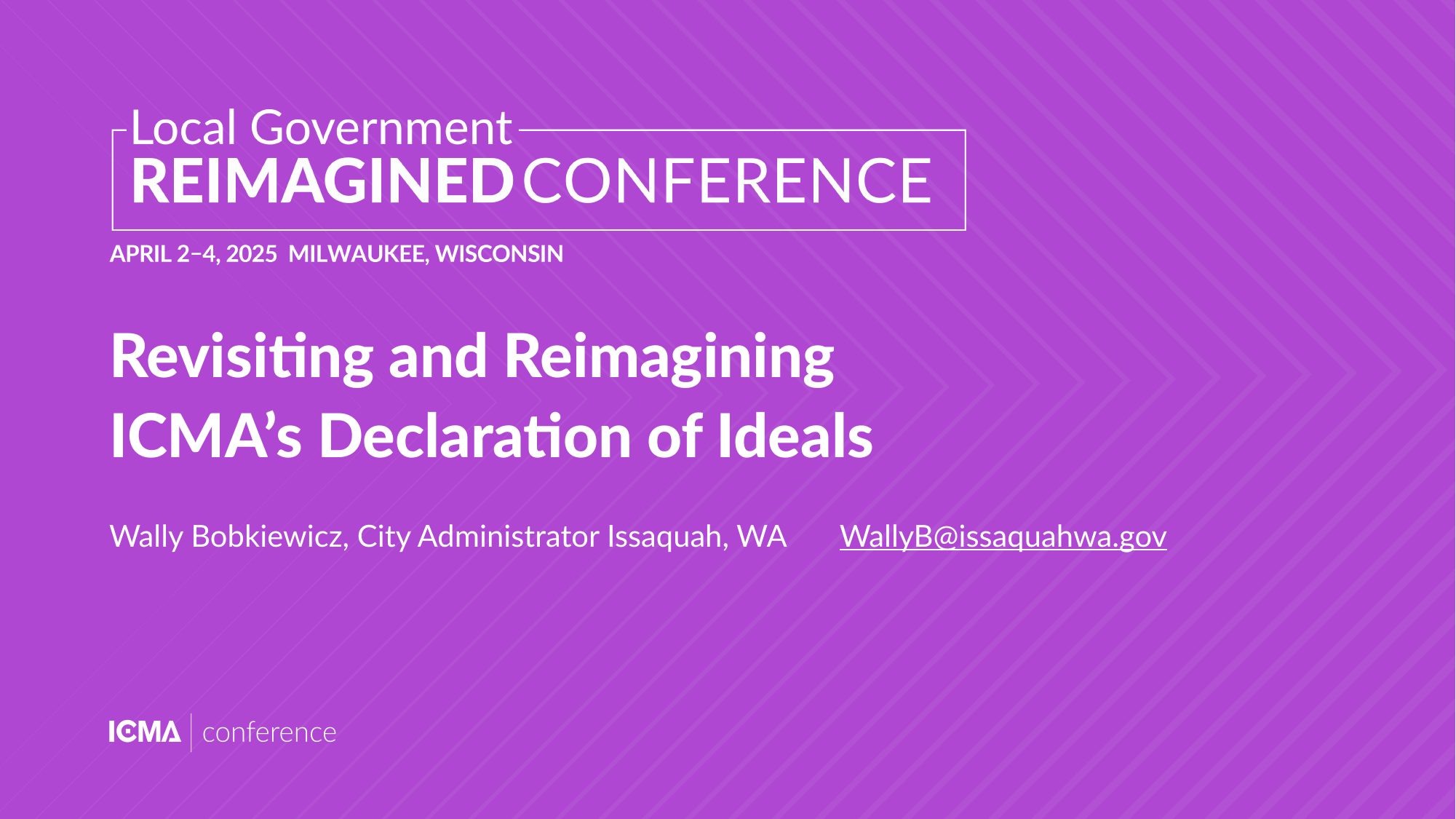

# Revisiting and Reimagining ICMA’s Declaration of Ideals
Wally Bobkiewicz, City Administrator Issaquah, WA
WallyB@issaquahwa.gov